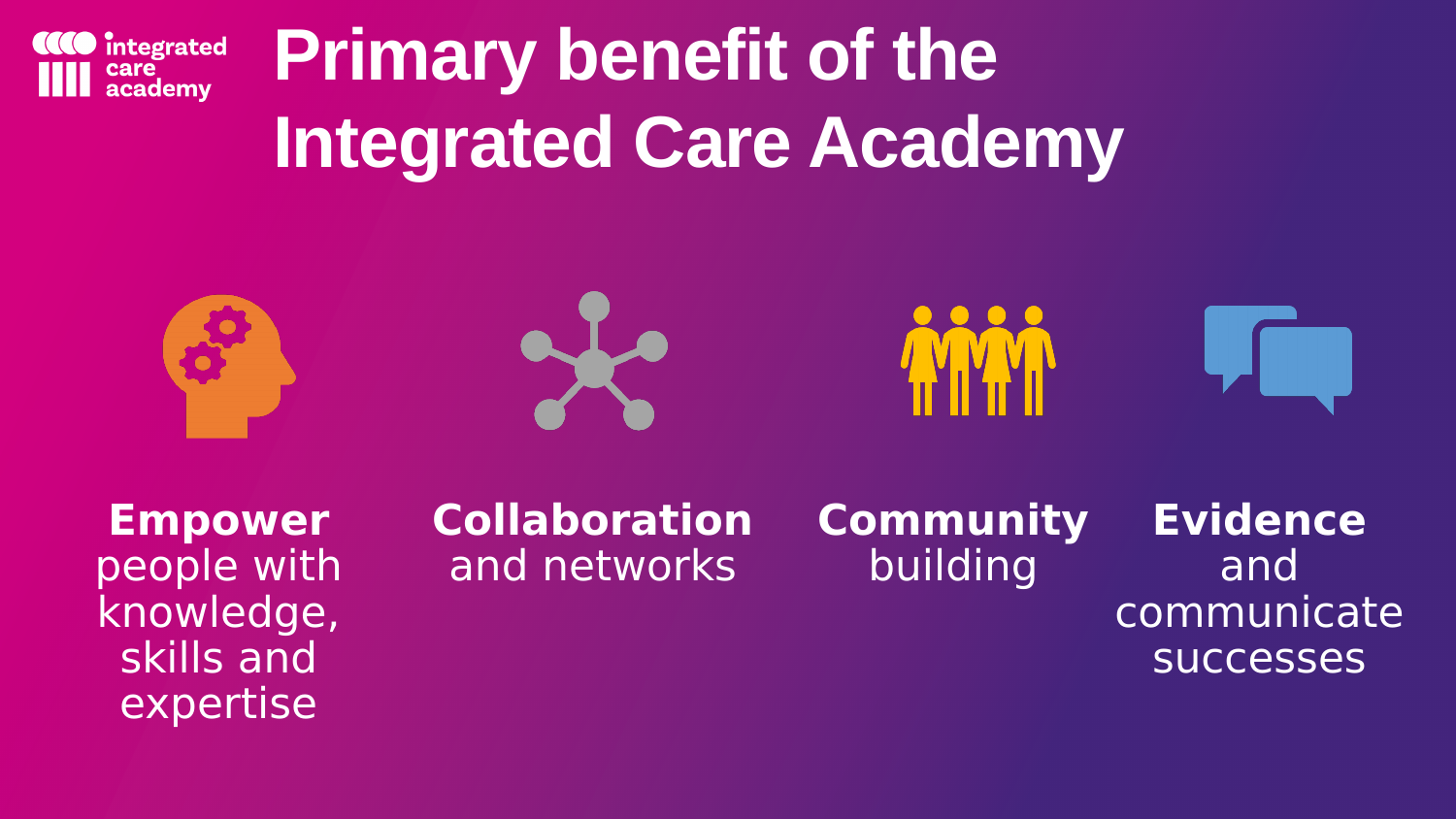

# Primary benefit of the Integrated Care Academy

Empower people with knowledge, skills and expertise
Collaboration and networks

Community building

Evidence and communicate successes